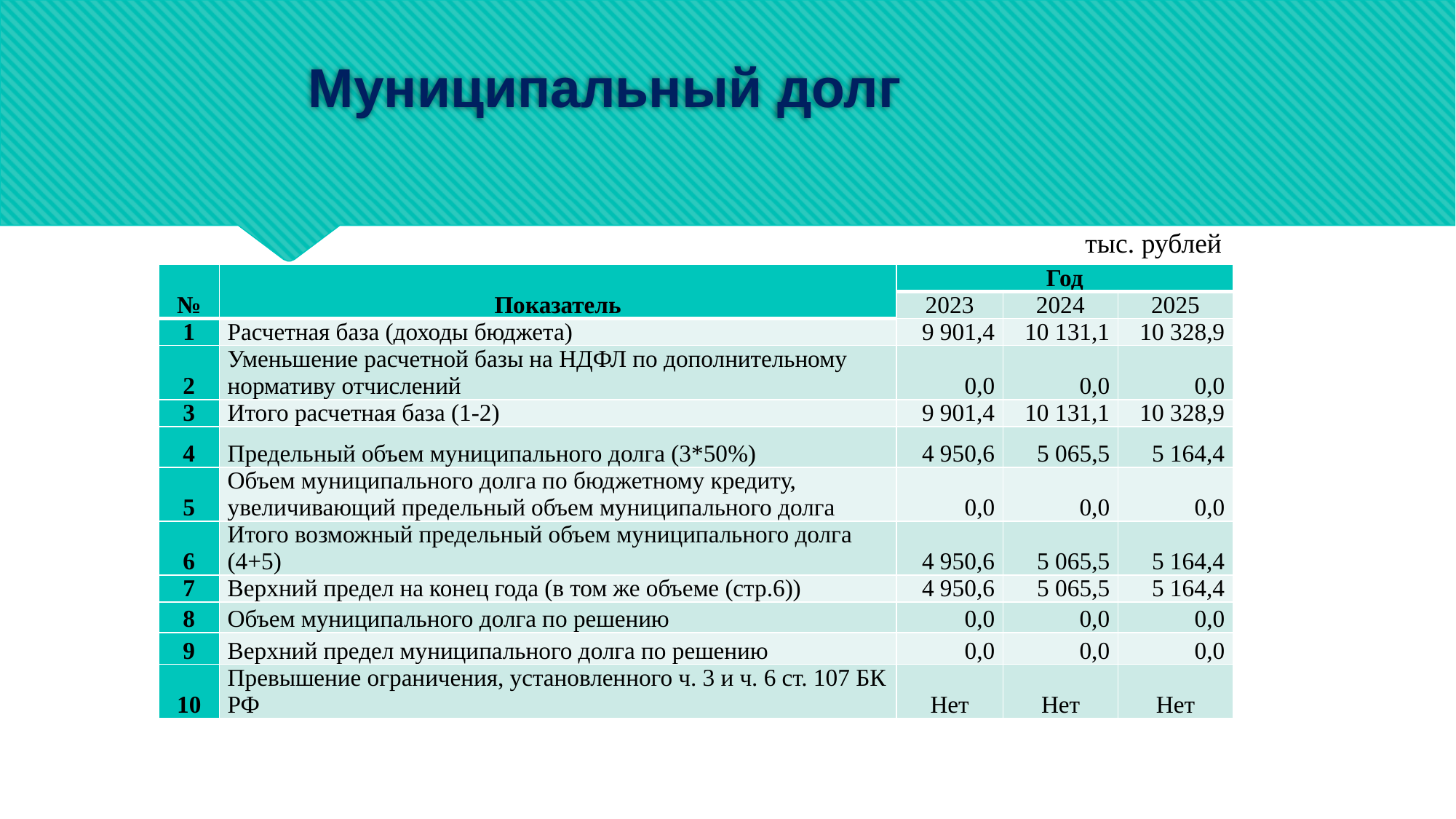

# Муниципальный долг
тыс. рублей
| № | Показатель | Год |  |  |
| --- | --- | --- | --- | --- |
|  |  | 2023 | 2024 | 2025 |
| 1 | Расчетная база (доходы бюджета) | 9 901,4 | 10 131,1 | 10 328,9 |
| 2 | Уменьшение расчетной базы на НДФЛ по дополнительному нормативу отчислений | 0,0 | 0,0 | 0,0 |
| 3 | Итого расчетная база (1-2) | 9 901,4 | 10 131,1 | 10 328,9 |
| 4 | Предельный объем муниципального долга (3\*50%) | 4 950,6 | 5 065,5 | 5 164,4 |
| 5 | Объем муниципального долга по бюджетному кредиту, увеличивающий предельный объем муниципального долга | 0,0 | 0,0 | 0,0 |
| 6 | Итого возможный предельный объем муниципального долга (4+5) | 4 950,6 | 5 065,5 | 5 164,4 |
| 7 | Верхний предел на конец года (в том же объеме (стр.6)) | 4 950,6 | 5 065,5 | 5 164,4 |
| 8 | Объем муниципального долга по решению | 0,0 | 0,0 | 0,0 |
| 9 | Верхний предел муниципального долга по решению | 0,0 | 0,0 | 0,0 |
| 10 | Превышение ограничения, установленного ч. 3 и ч. 6 ст. 107 БК РФ | Нет | Нет | Нет |